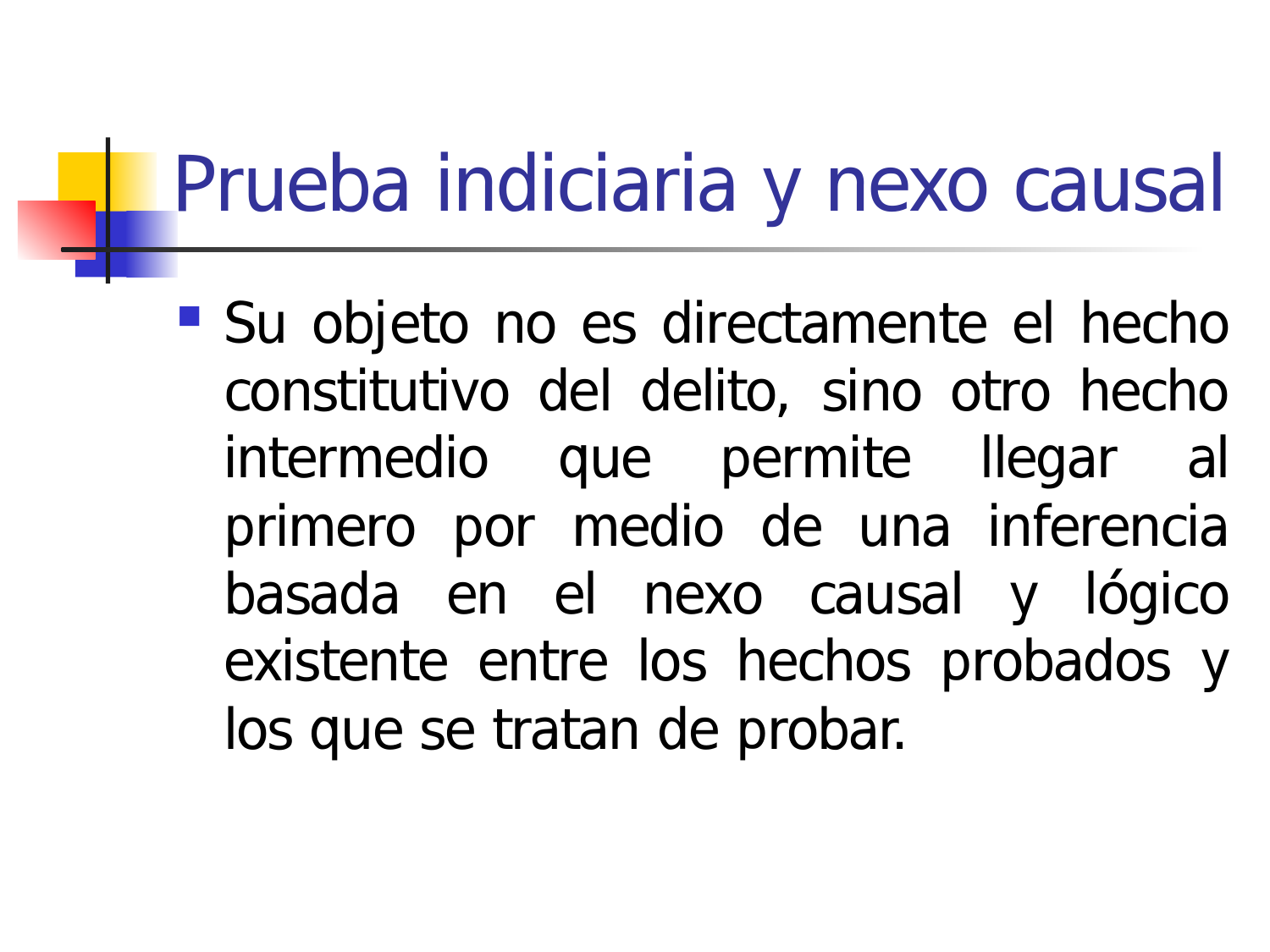

# Prueba indiciaria y nexo causal
Su objeto no es directamente el hecho constitutivo del delito, sino otro hecho intermedio que permite llegar al primero por medio de una inferencia basada en el nexo causal y lógico existente entre los hechos probados y los que se tratan de probar.